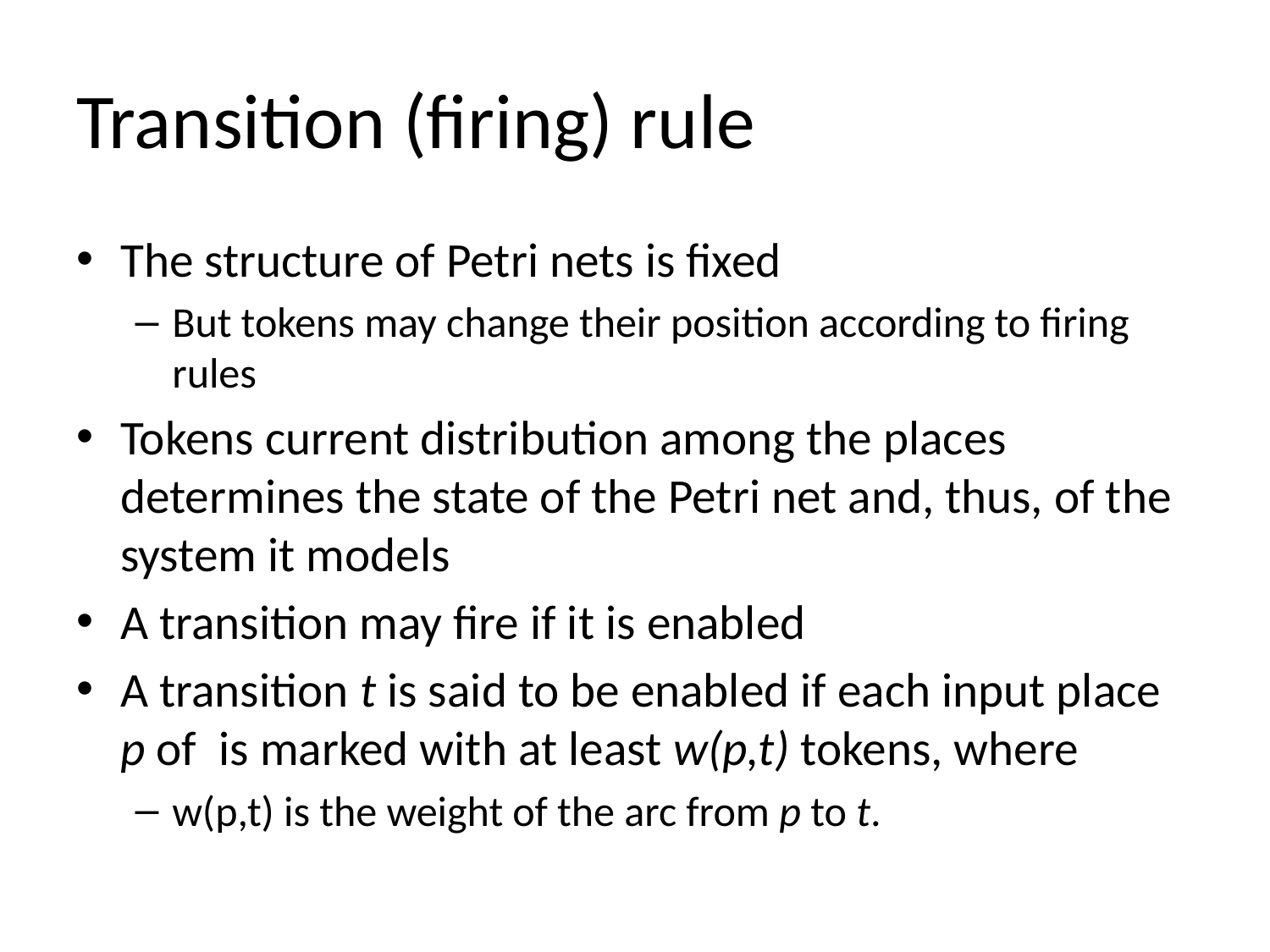

# Transition (firing) rule
The structure of Petri nets is fixed
But tokens may change their position according to firing rules
Tokens current distribution among the places determines the state of the Petri net and, thus, of the system it models
A transition may fire if it is enabled
A transition t is said to be enabled if each input place p of  is marked with at least w(p,t) tokens, where
w(p,t) is the weight of the arc from p to t.